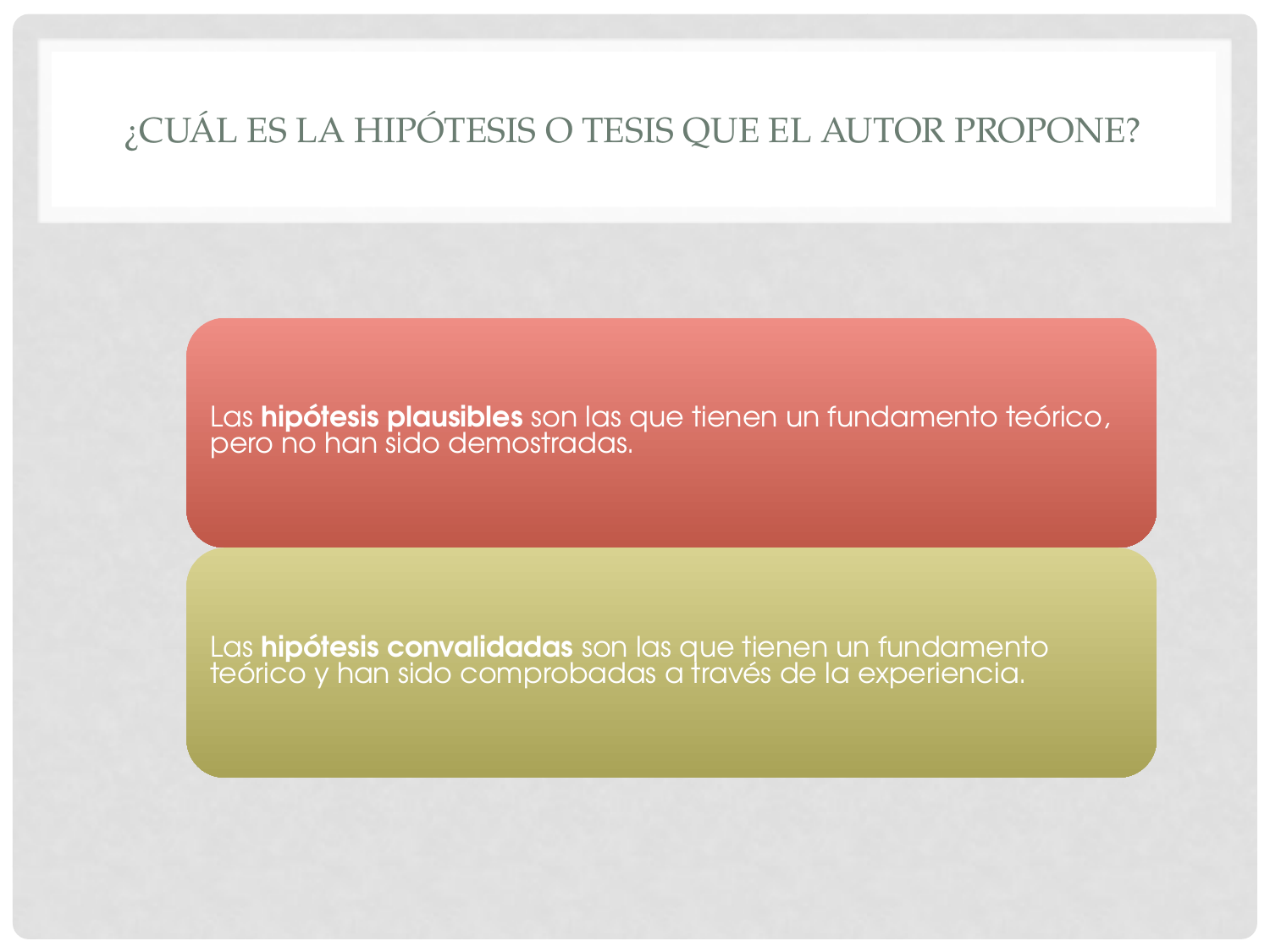

# ¿Cuál es la hipótesis o tesis que el autor propone?
Las hipótesis plausibles son las que tienen un fundamento teórico, pero no han sido demostradas.
Las hipótesis convalidadas son las que tienen un fundamento teórico y han sido comprobadas a través de la experiencia.